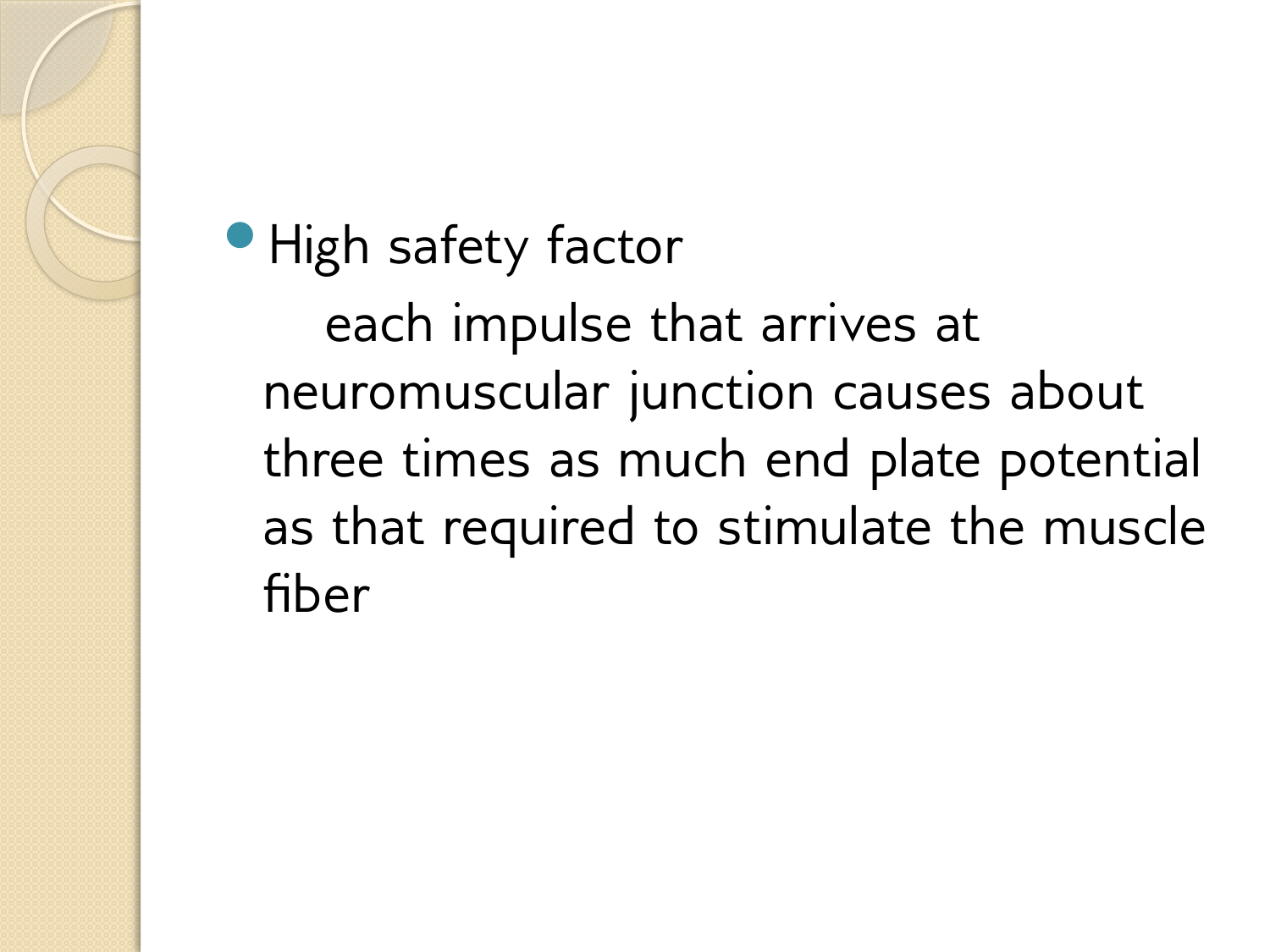

High safety factor
      each impulse that arrives at neuromuscular junction causes about three times as much end plate potential as that required to stimulate the muscle fiber